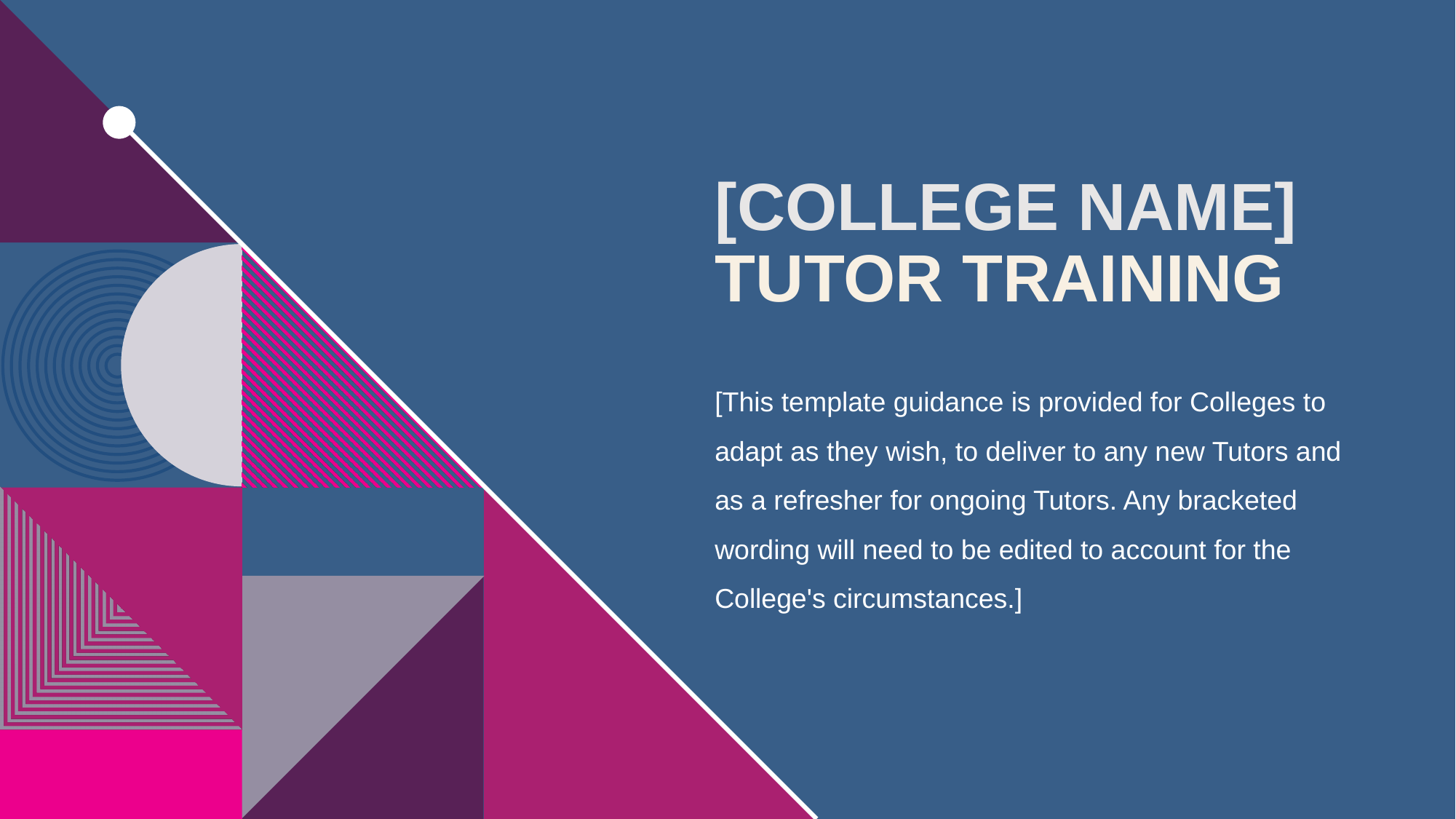

# [College Name] Tutor Training
[This template guidance is provided for Colleges to adapt as they wish, to deliver to any new Tutors and as a refresher for ongoing Tutors. Any bracketed wording will need to be edited to account for the College's circumstances.]